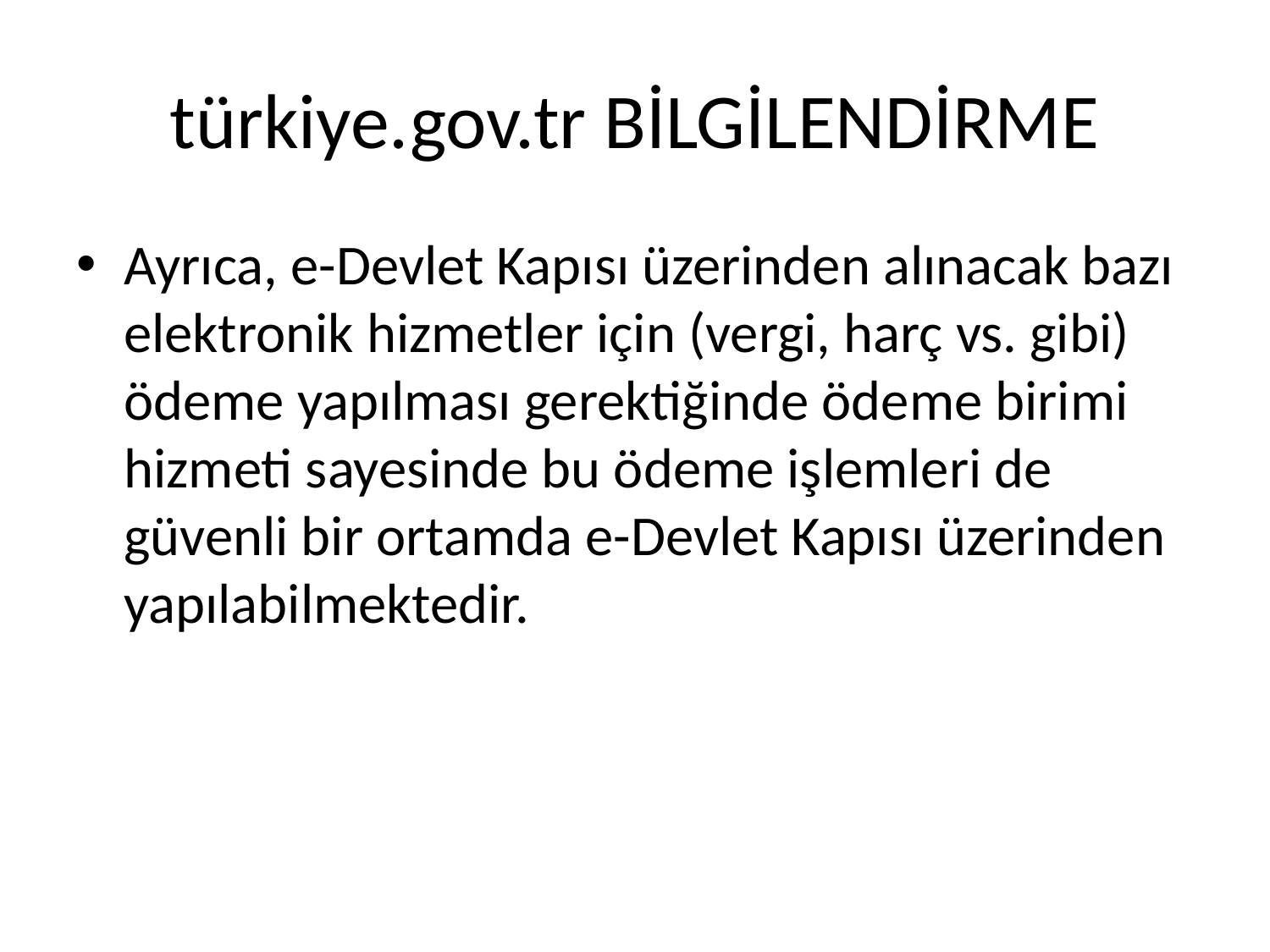

# türkiye.gov.tr BİLGİLENDİRME
Ayrıca, e-Devlet Kapısı üzerinden alınacak bazı elektronik hizmetler için (vergi, harç vs. gibi) ödeme yapılması gerektiğinde ödeme birimi hizmeti sayesinde bu ödeme işlemleri de güvenli bir ortamda e-Devlet Kapısı üzerinden yapılabilmektedir.